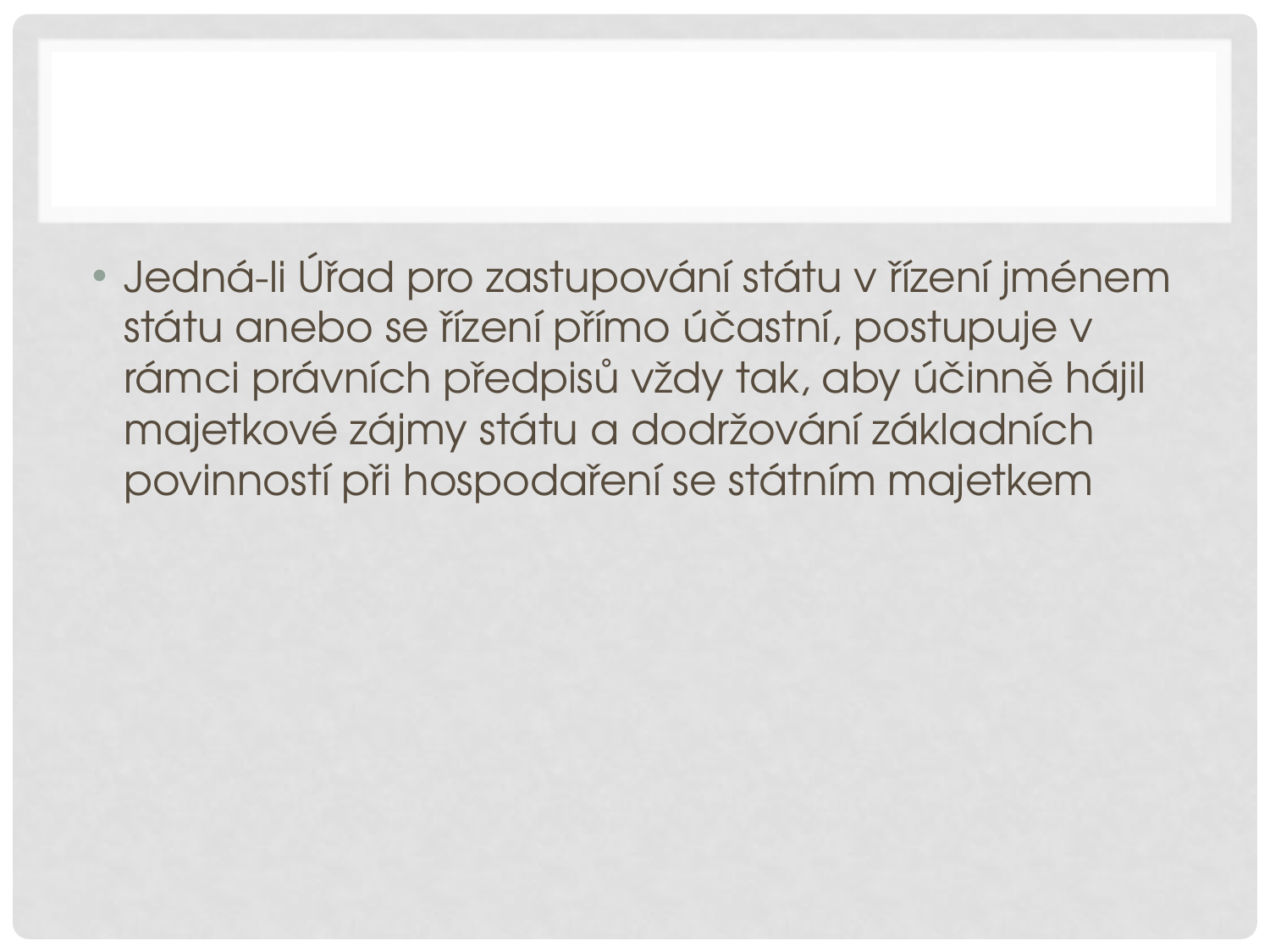

#
Jedná-li Úřad pro zastupování státu v řízení jménem státu anebo se řízení přímo účastní, postupuje v rámci právních předpisů vždy tak, aby účinně hájil majetkové zájmy státu a dodržování základních povinností při hospodaření se státním majetkem